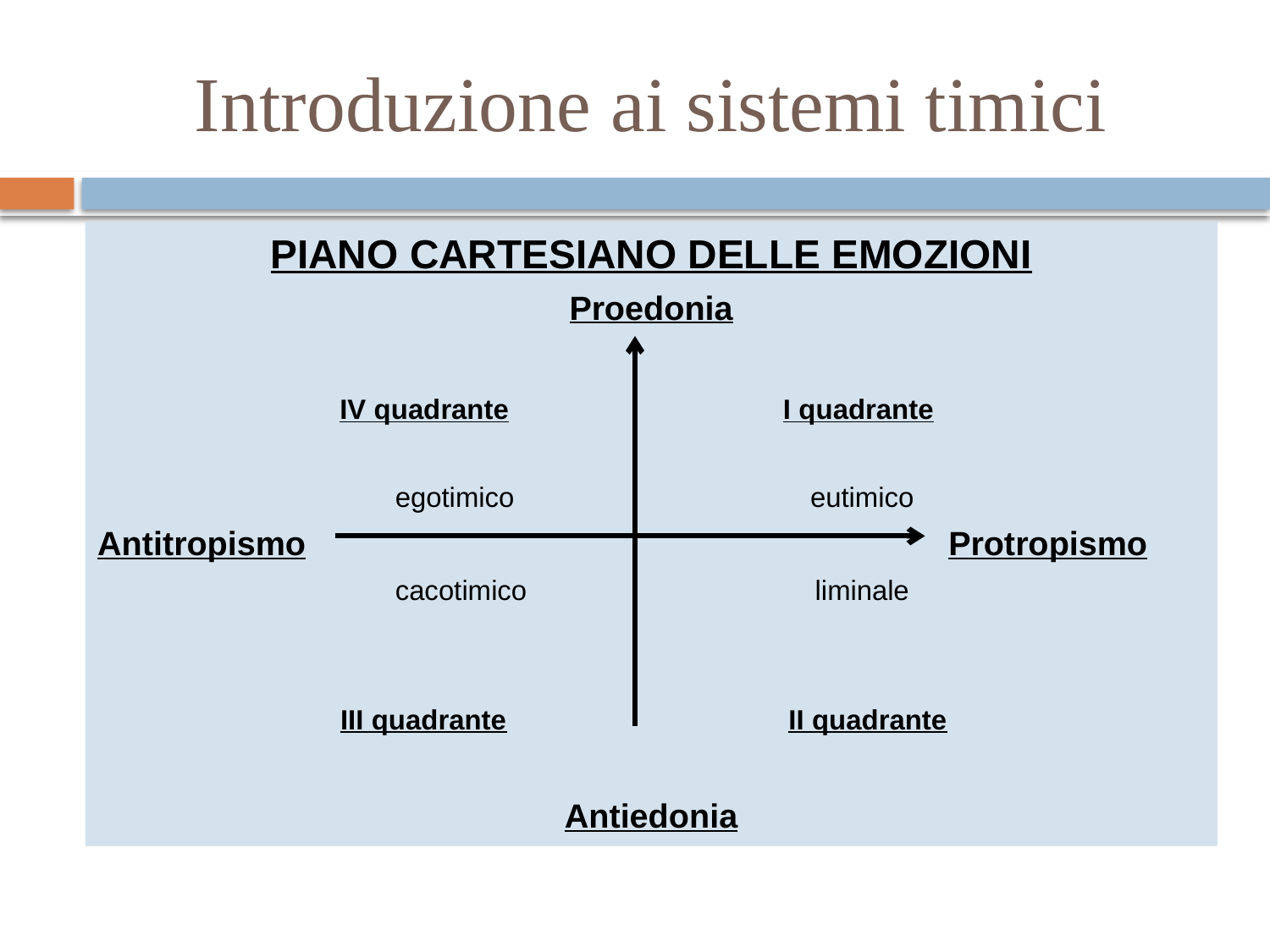

# Introduzione ai sistemi timici
PIANO CARTESIANO DELLE EMOZIONI
Proedonia

                          IV quadrante                                   I quadrante

                                      egotimico                                      eutimico
Antitropismo                                                                     Protropismo
                                      cacotimico                                     liminale

                               III quadrante                                    II quadrante

Antiedonia